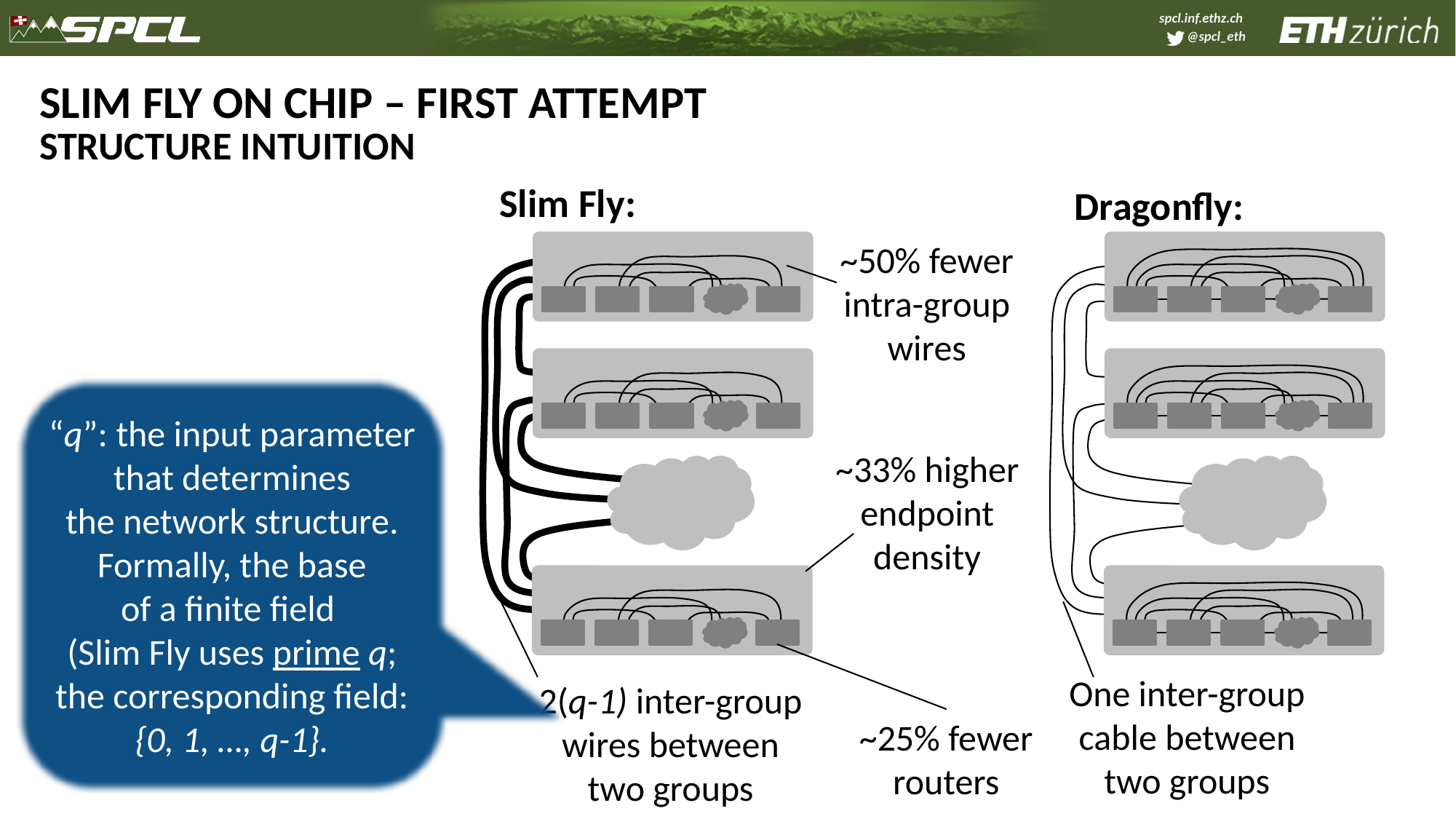

# Slim Fly on Chip – First Attempt
Structure Intuition
Slim Fly:
Dragonfly:
~50% fewer
intra-group wires

“q”: the input parameter
that determines
the network structure. Formally, the base
of a finite field
(Slim Fly uses prime q; the corresponding field: {0, 1, …, q-1}.

~33% higher
endpoint density

One inter-group
cable between
two groups
2(q-1) inter-group
wires between
two groups
~25% fewer
routers